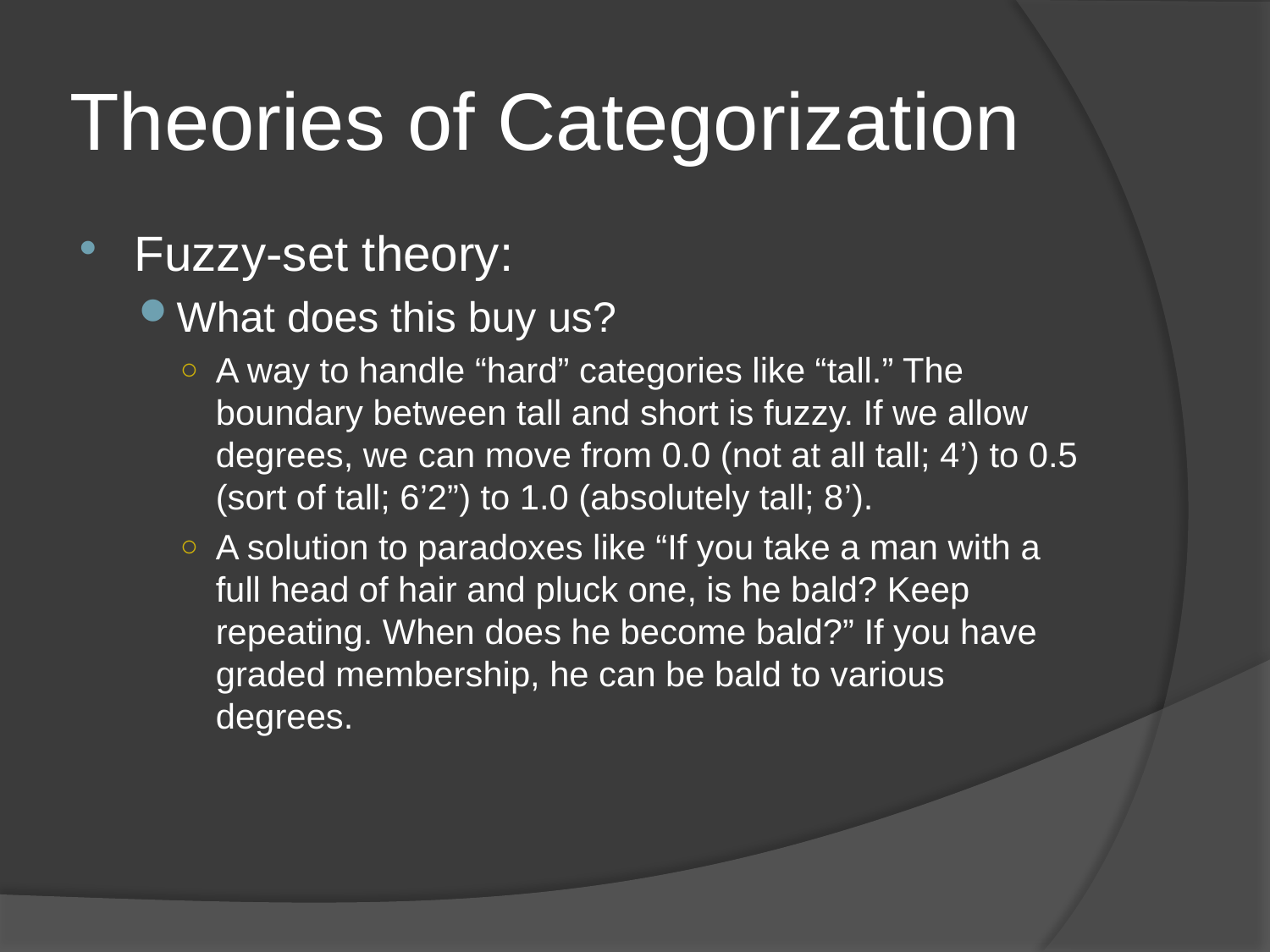

# Theories of Categorization
Fuzzy-set theory:
What does this buy us?
A way to handle “hard” categories like “tall.” The boundary between tall and short is fuzzy. If we allow degrees, we can move from 0.0 (not at all tall; 4’) to 0.5 (sort of tall; 6’2”) to 1.0 (absolutely tall; 8’).
A solution to paradoxes like “If you take a man with a full head of hair and pluck one, is he bald? Keep repeating. When does he become bald?” If you have graded membership, he can be bald to various degrees.